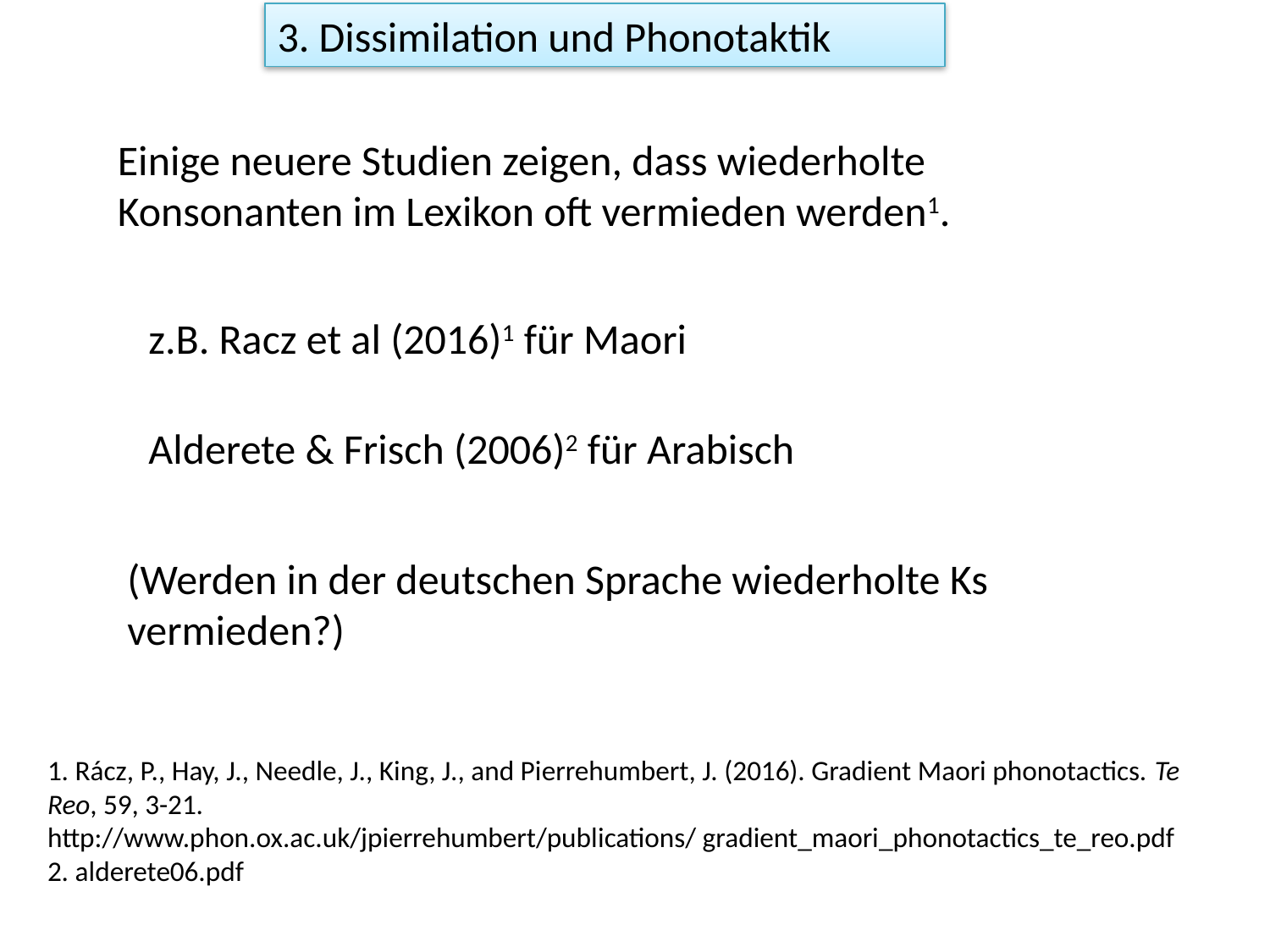

3. Dissimilation und Phonotaktik
Einige neuere Studien zeigen, dass wiederholte Konsonanten im Lexikon oft vermieden werden1.
z.B. Racz et al (2016)1 für Maori
Alderete & Frisch (2006)2 für Arabisch
(Werden in der deutschen Sprache wiederholte Ks vermieden?)
1. Rácz, P., Hay, J., Needle, J., King, J., and Pierrehumbert, J. (2016). Gradient Maori phonotactics. Te Reo, 59, 3-21.
http://www.phon.ox.ac.uk/jpierrehumbert/publications/ gradient_maori_phonotactics_te_reo.pdf
2. alderete06.pdf